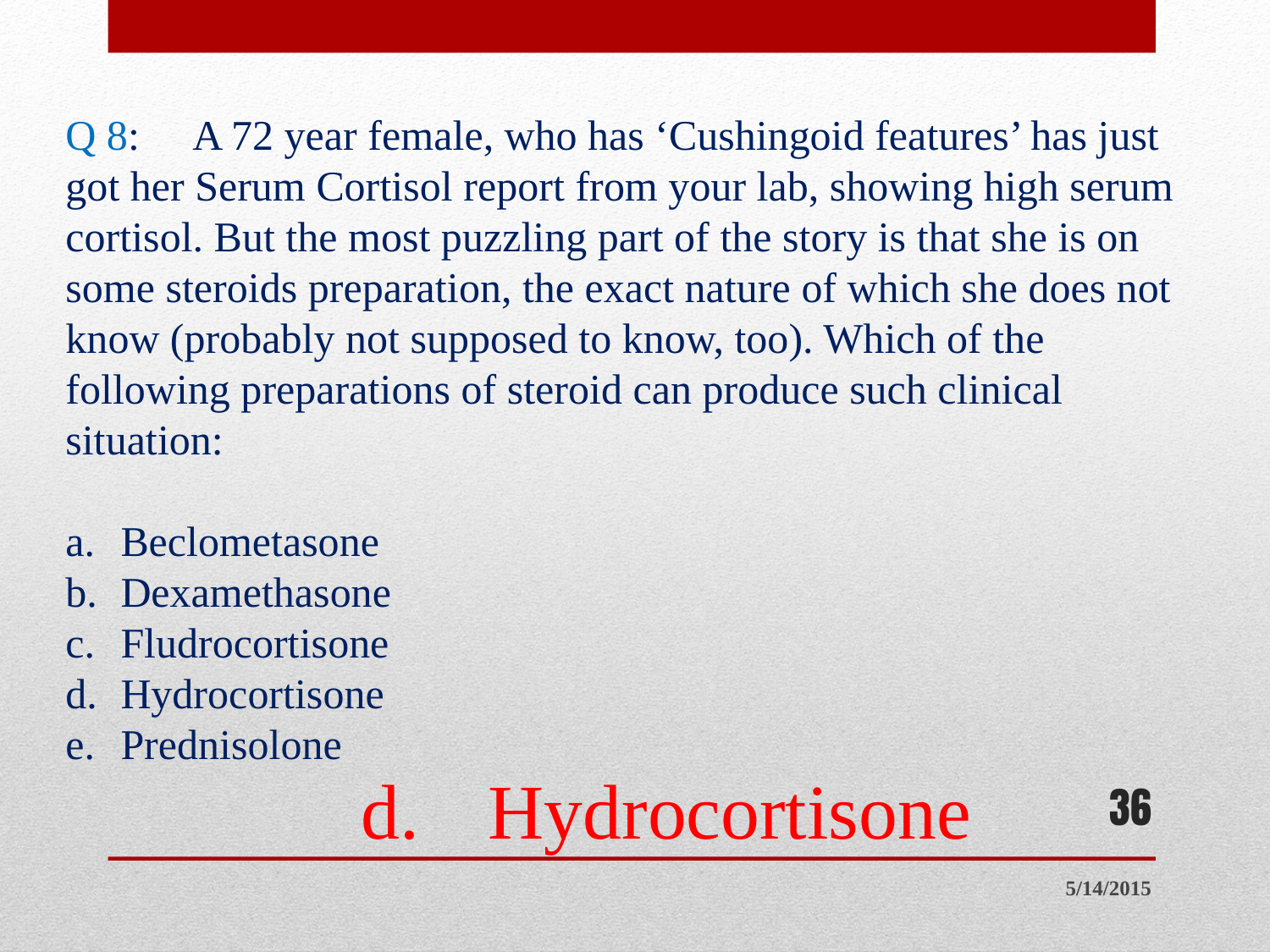

# Q 8:	A 72 year female, who has ‘Cushingoid features’ has just got her Serum Cortisol report from your lab, showing high serum cortisol. But the most puzzling part of the story is that she is on some steroids preparation, the exact nature of which she does not know (probably not supposed to know, too). Which of the following preparations of steroid can produce such clinical situation: a.	Beclometasone b.	Dexamethasone c.	Fludrocortisone d.	Hydrocortisone e.	Prednisolone
36
d.	Hydrocortisone
5/14/2015